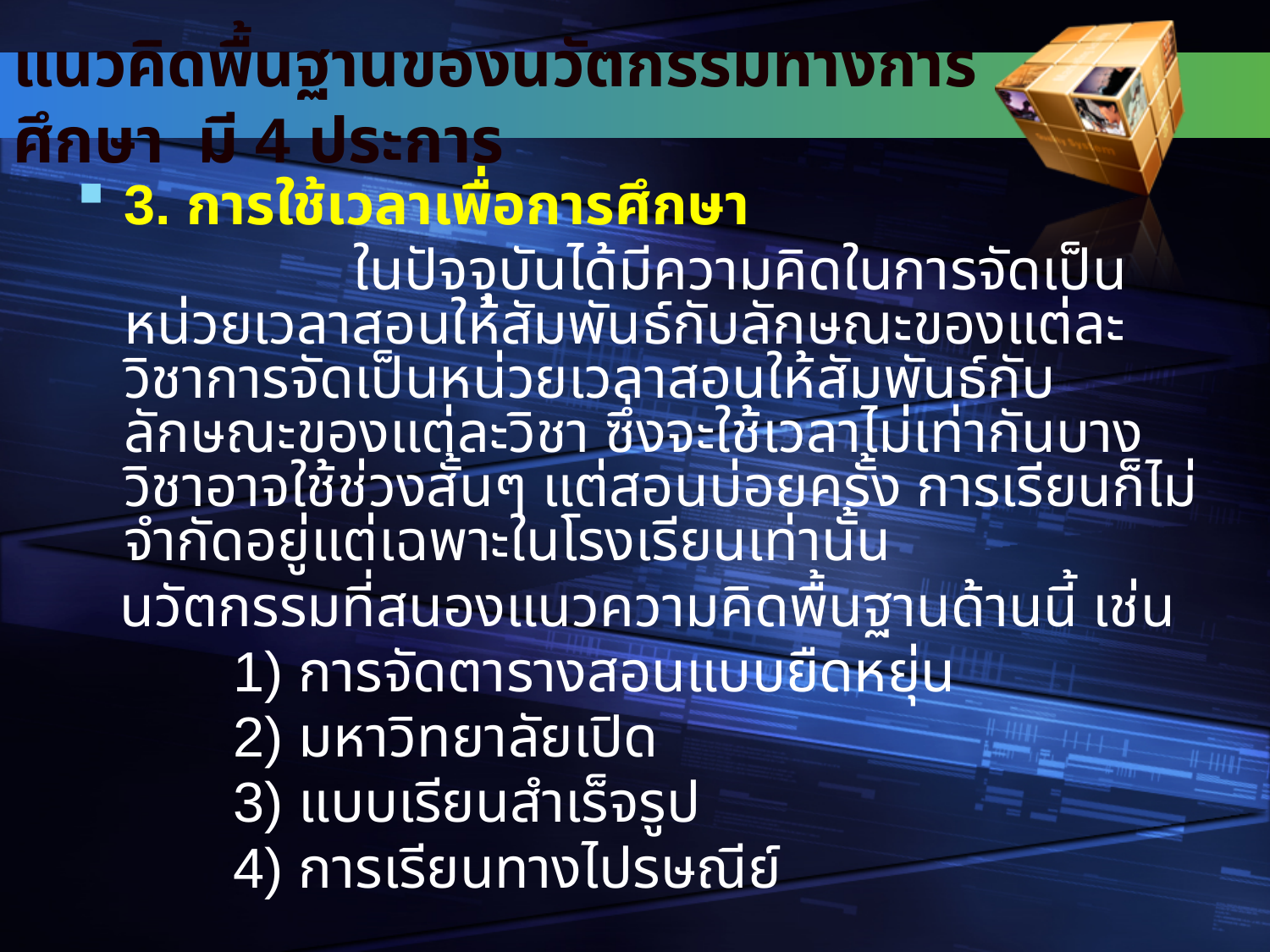

# แนวคิดพื้นฐานของนวัตกรรมทางการศึกษา  มี 4 ประการ

3. การใช้เวลาเพื่อการศึกษา
                   ในปัจจุบันได้มีความคิดในการจัดเป็นหน่วยเวลาสอนให้สัมพันธ์กับลักษณะของแต่ละวิชาการจัดเป็นหน่วยเวลาสอนให้สัมพันธ์กับลักษณะของแต่ละวิชา ซึ่งจะใช้เวลาไม่เท่ากันบางวิชาอาจใช้ช่วงสั้นๆ แต่สอนบ่อยครั้ง การเรียนก็ไม่จำกัดอยู่แต่เฉพาะในโรงเรียนเท่านั้น
   นวัตกรรมที่สนองแนวความคิดพื้นฐานด้านนี้ เช่น
          1) การจัดตารางสอนแบบยืดหยุ่น
          2) มหาวิทยาลัยเปิด
          3) แบบเรียนสำเร็จรูป
          4) การเรียนทางไปรษณีย์